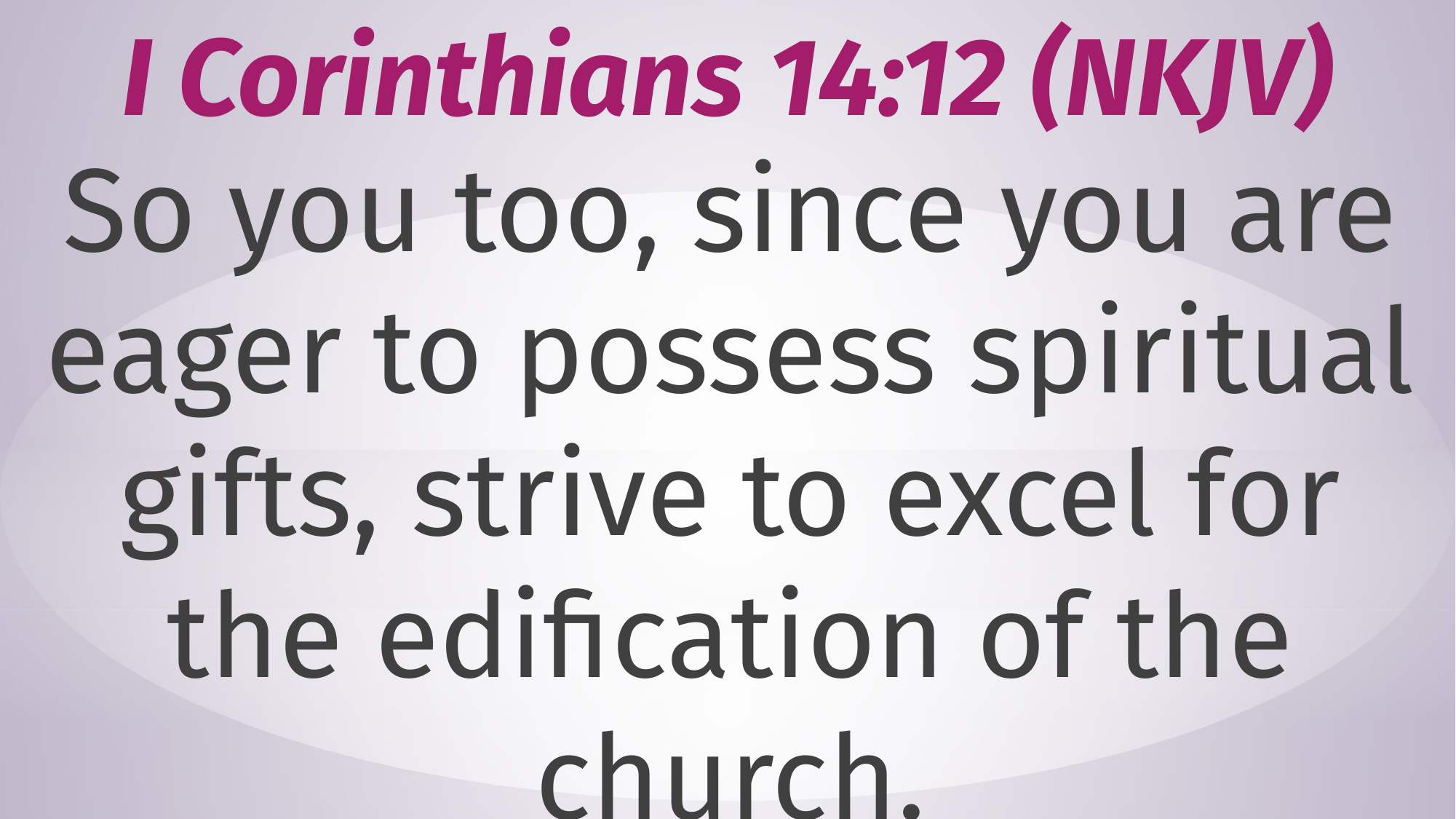

# I Corinthians 14:12 (NKJV)
So you too, since you are eager to possess spiritual gifts, strive to excel for the edification of the church.